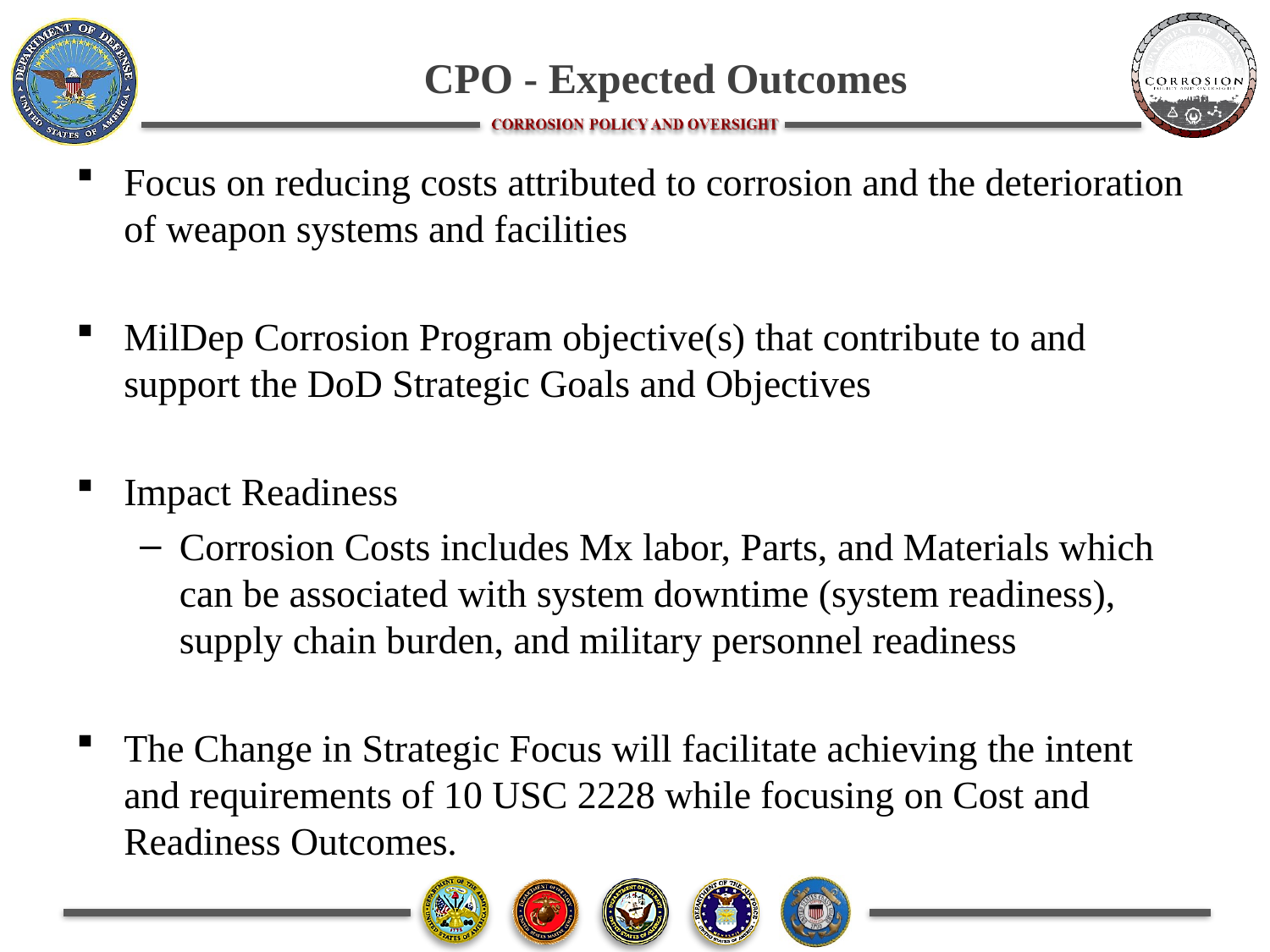

# CPO - Expected Outcomes
Focus on reducing costs attributed to corrosion and the deterioration of weapon systems and facilities

MilDep Corrosion Program objective(s) that contribute to and support the DoD Strategic Goals and Objectives

Impact Readiness
Corrosion Costs includes Mx labor, Parts, and Materials which can be associated with system downtime (system readiness), supply chain burden, and military personnel readiness

The Change in Strategic Focus will facilitate achieving the intent and requirements of 10 USC 2228 while focusing on Cost and Readiness Outcomes.